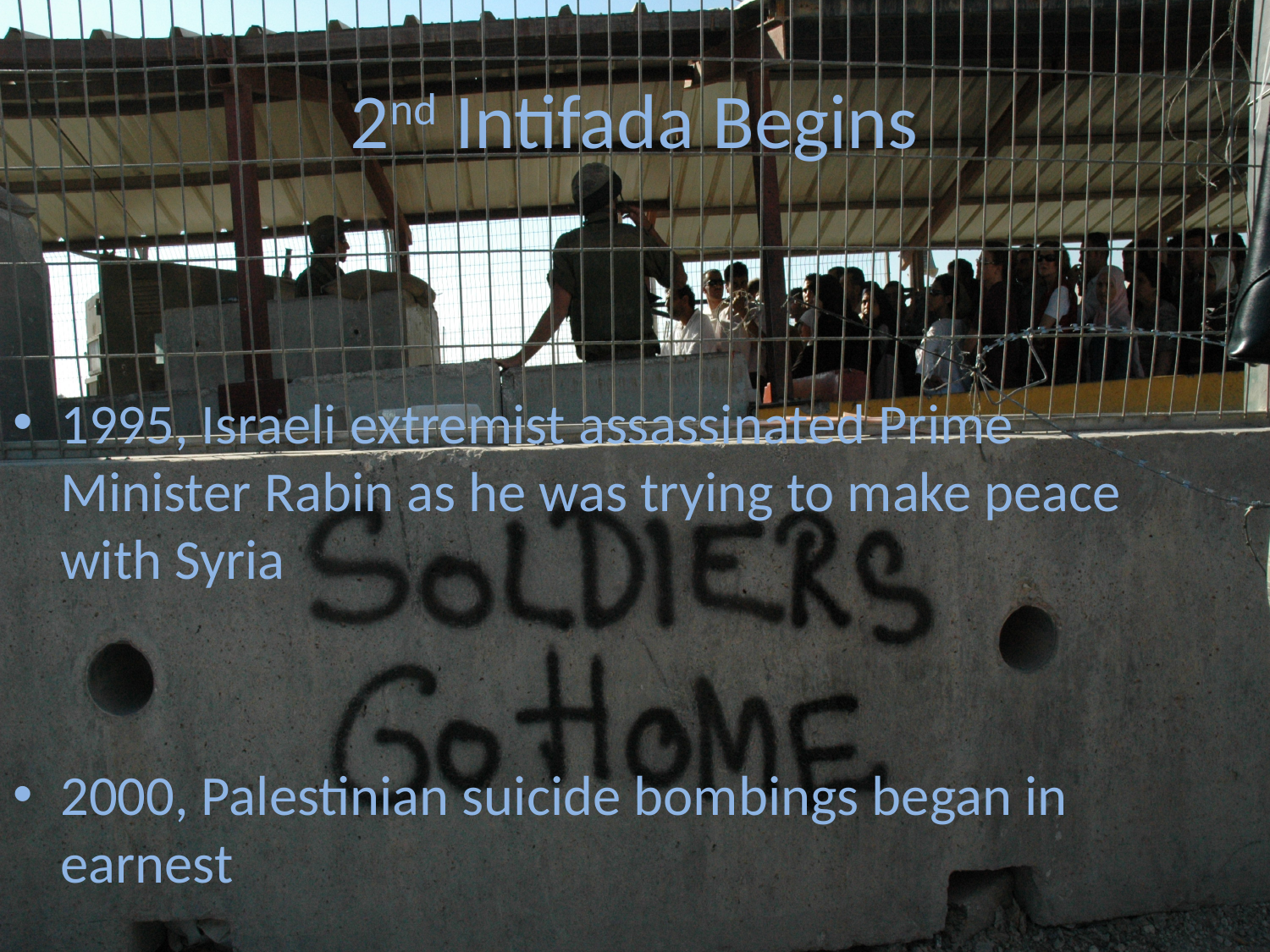

# 2nd Intifada Begins
1995, Israeli extremist assassinated Prime Minister Rabin as he was trying to make peace with Syria

2000, Palestinian suicide bombings began in earnest